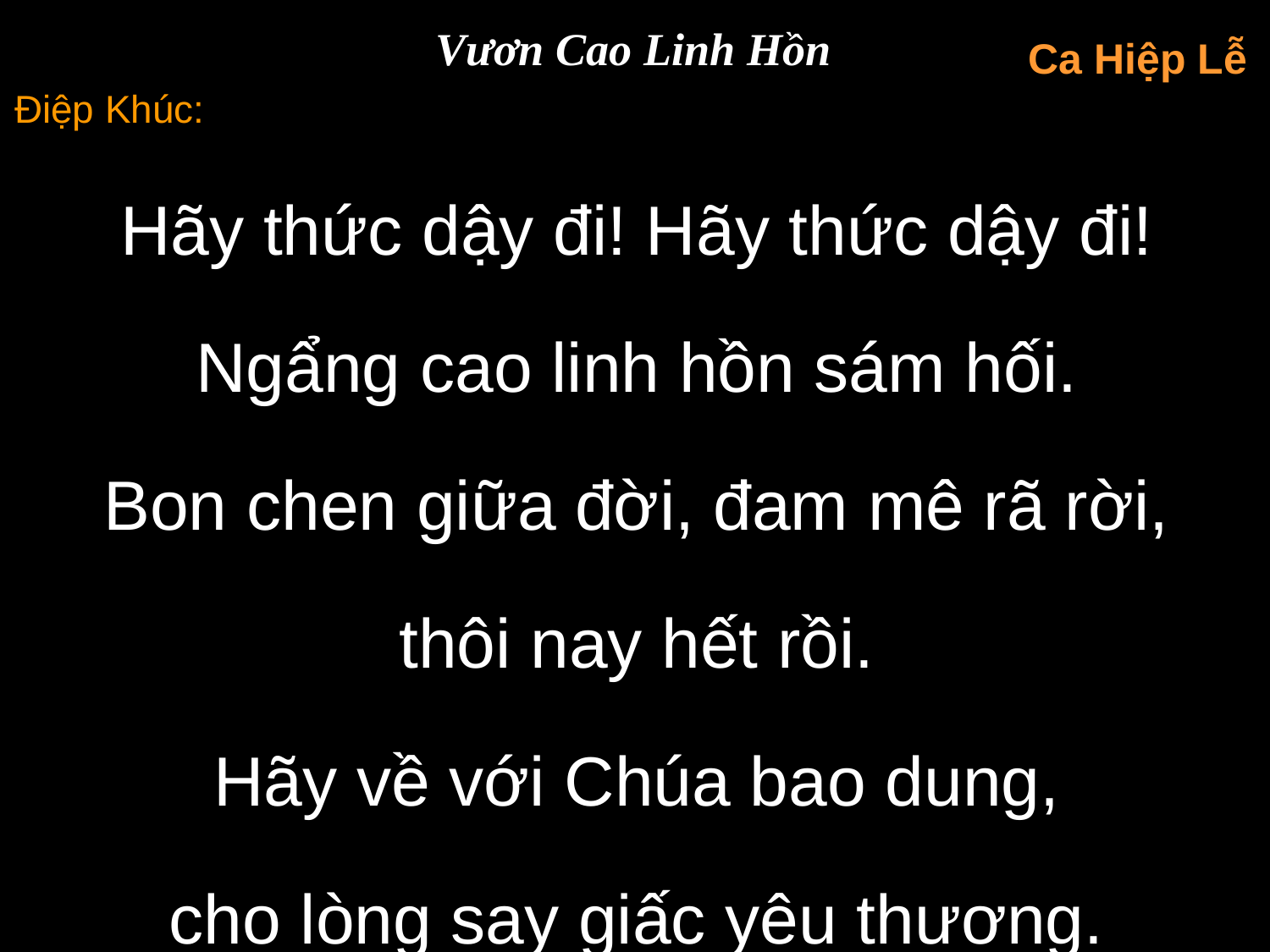

Vươn Cao Linh Hồn
Ca Hiệp Lễ
Điệp Khúc:
Hãy thức dậy đi! Hãy thức dậy đi!
Ngẩng cao linh hồn sám hối.
Bon chen giữa đời, đam mê rã rời,
thôi nay hết rồi.
Hãy về với Chúa bao dung,
cho lòng say giấc yêu thương.